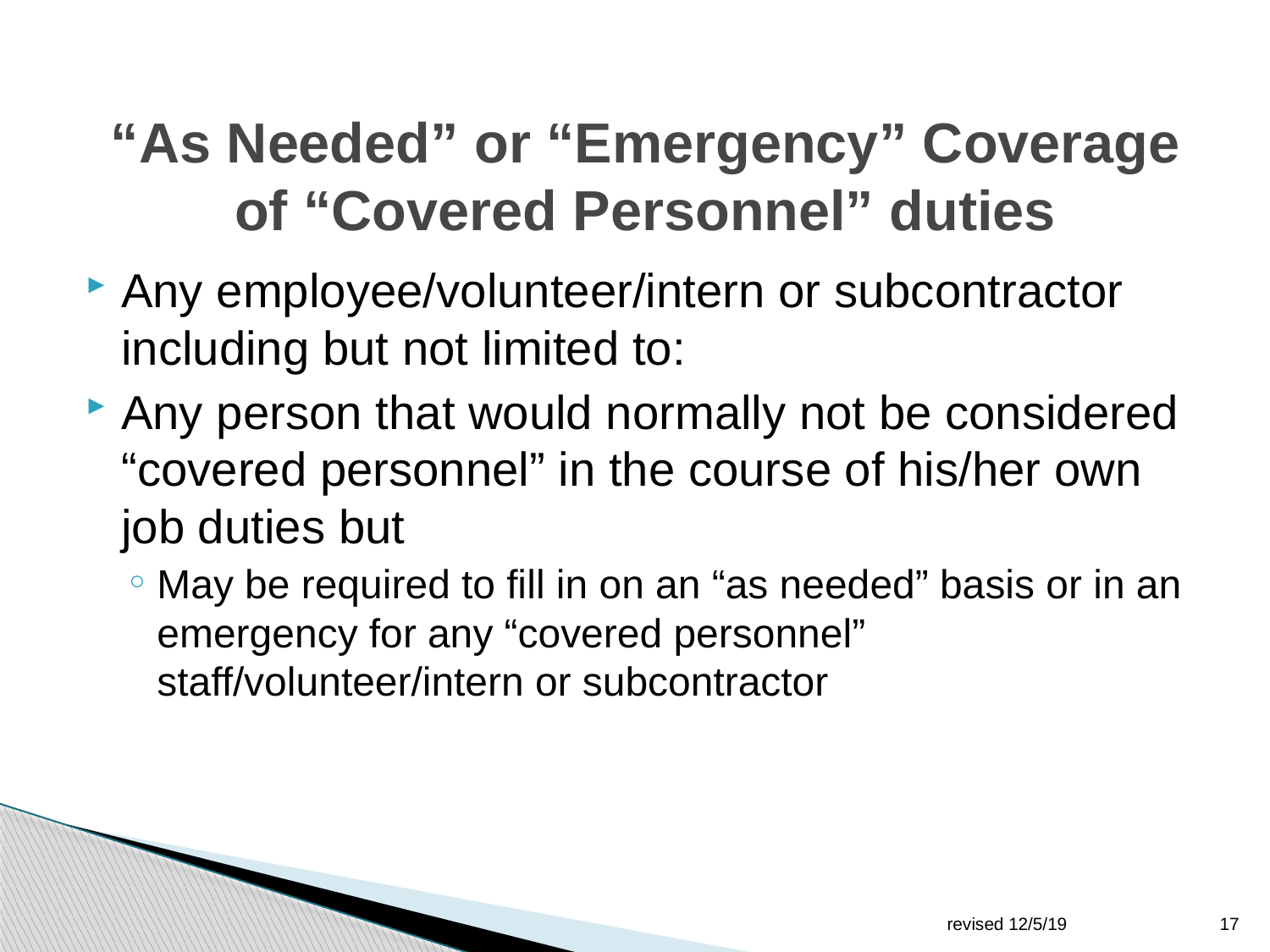

# “As Needed” or “Emergency” Coverage of “Covered Personnel” duties
Any employee/volunteer/intern or subcontractor including but not limited to:
Any person that would normally not be considered “covered personnel” in the course of his/her own job duties but
May be required to fill in on an “as needed” basis or in an emergency for any “covered personnel” staff/volunteer/intern or subcontractor

revised 12/5/19
17